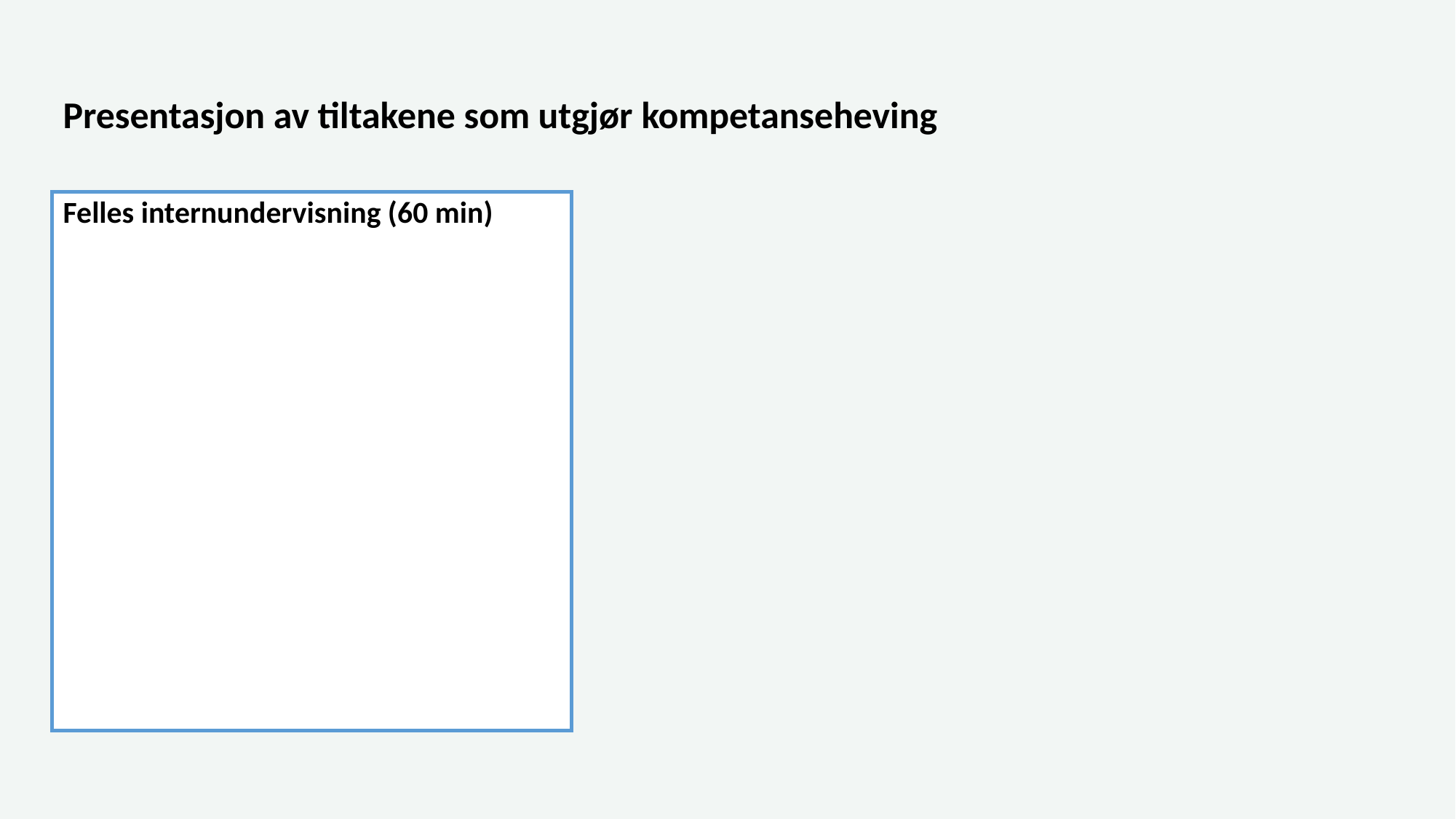

# Presentasjon av tiltakene som utgjør kompetanseheving

Felles internundervisning (60 min)